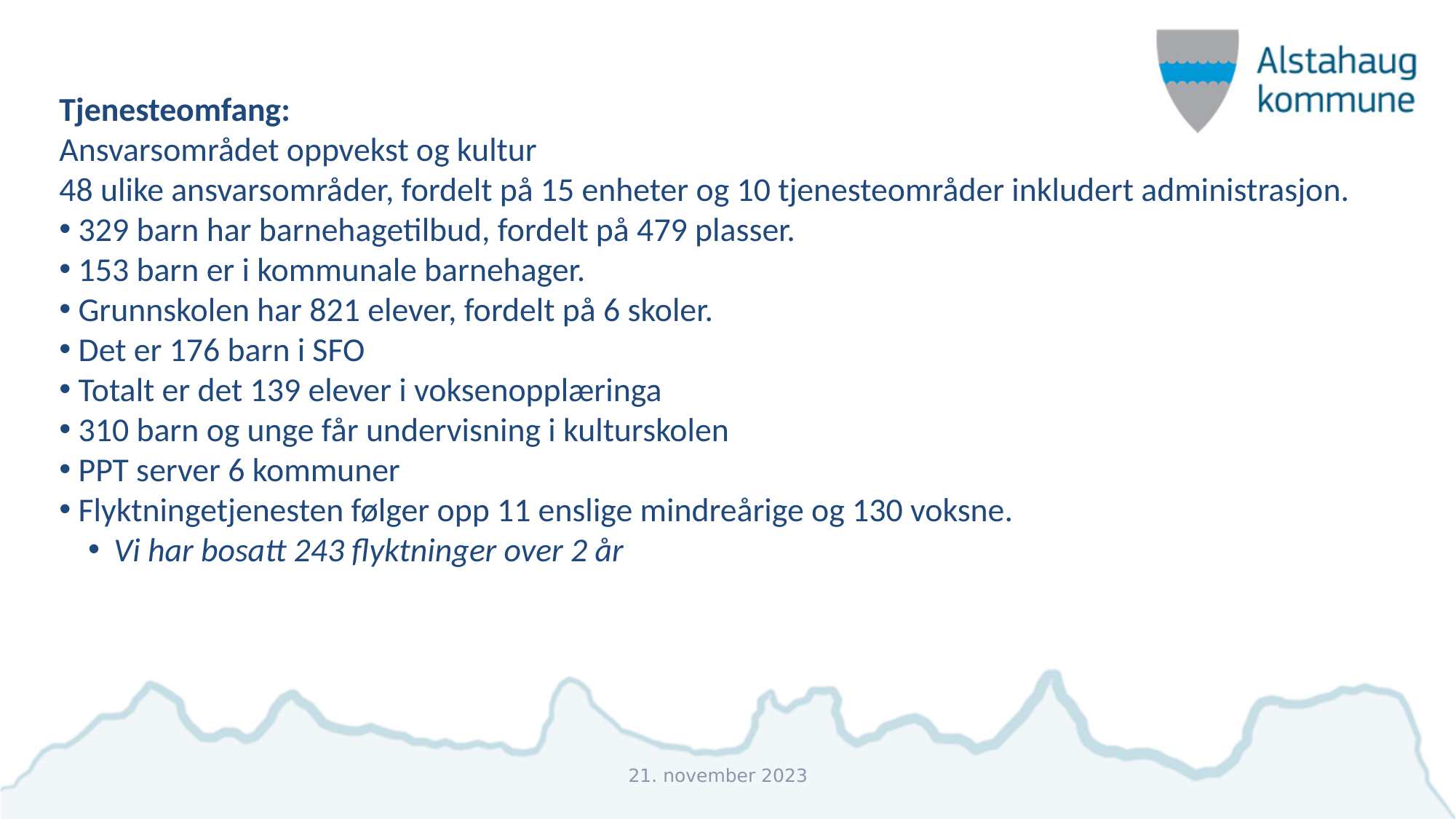

Tjenesteomfang:
Ansvarsområdet oppvekst og kultur
48 ulike ansvarsområder, fordelt på 15 enheter og 10 tjenesteområder inkludert administrasjon.
 329 barn har barnehagetilbud, fordelt på 479 plasser.
 153 barn er i kommunale barnehager.
 Grunnskolen har 821 elever, fordelt på 6 skoler.
 Det er 176 barn i SFO
 Totalt er det 139 elever i voksenopplæringa
 310 barn og unge får undervisning i kulturskolen
 PPT server 6 kommuner
 Flyktningetjenesten følger opp 11 enslige mindreårige og 130 voksne.
Vi har bosatt 243 flyktninger over 2 år
21. november 2023